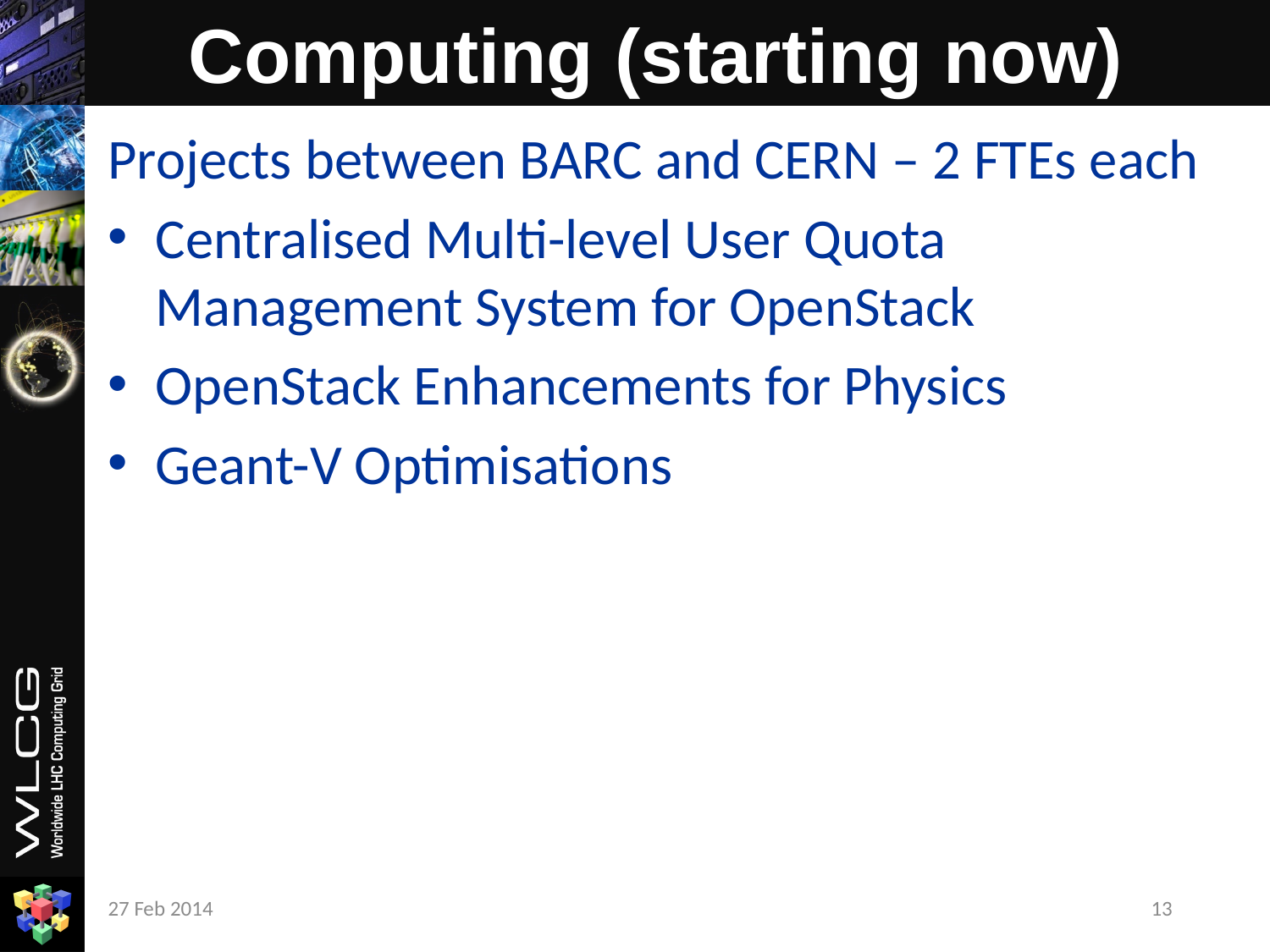

# Computing (starting now)
Projects between BARC and CERN – 2 FTEs each
Centralised Multi-level User Quota Management System for OpenStack
OpenStack Enhancements for Physics
Geant-V Optimisations

27 Feb 2014

13